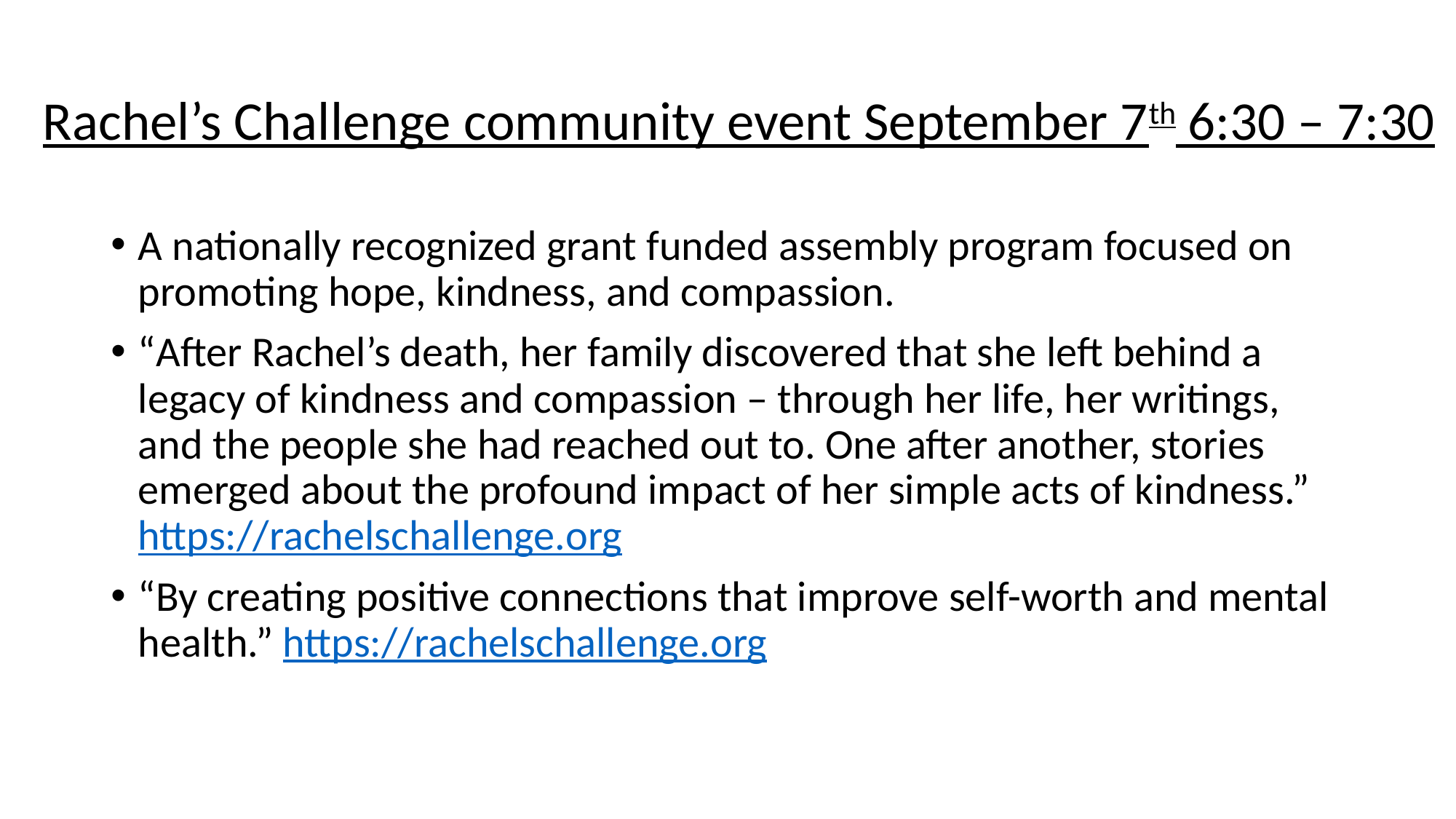

# Rachel’s Challenge community event September 7th 6:30 – 7:30
A nationally recognized grant funded assembly program focused on promoting hope, kindness, and compassion.
“After Rachel’s death, her family discovered that she left behind a legacy of kindness and compassion – through her life, her writings, and the people she had reached out to. One after another, stories emerged about the profound impact of her simple acts of kindness.” https://rachelschallenge.org
“By creating positive connections that improve self-worth and mental health.” https://rachelschallenge.org